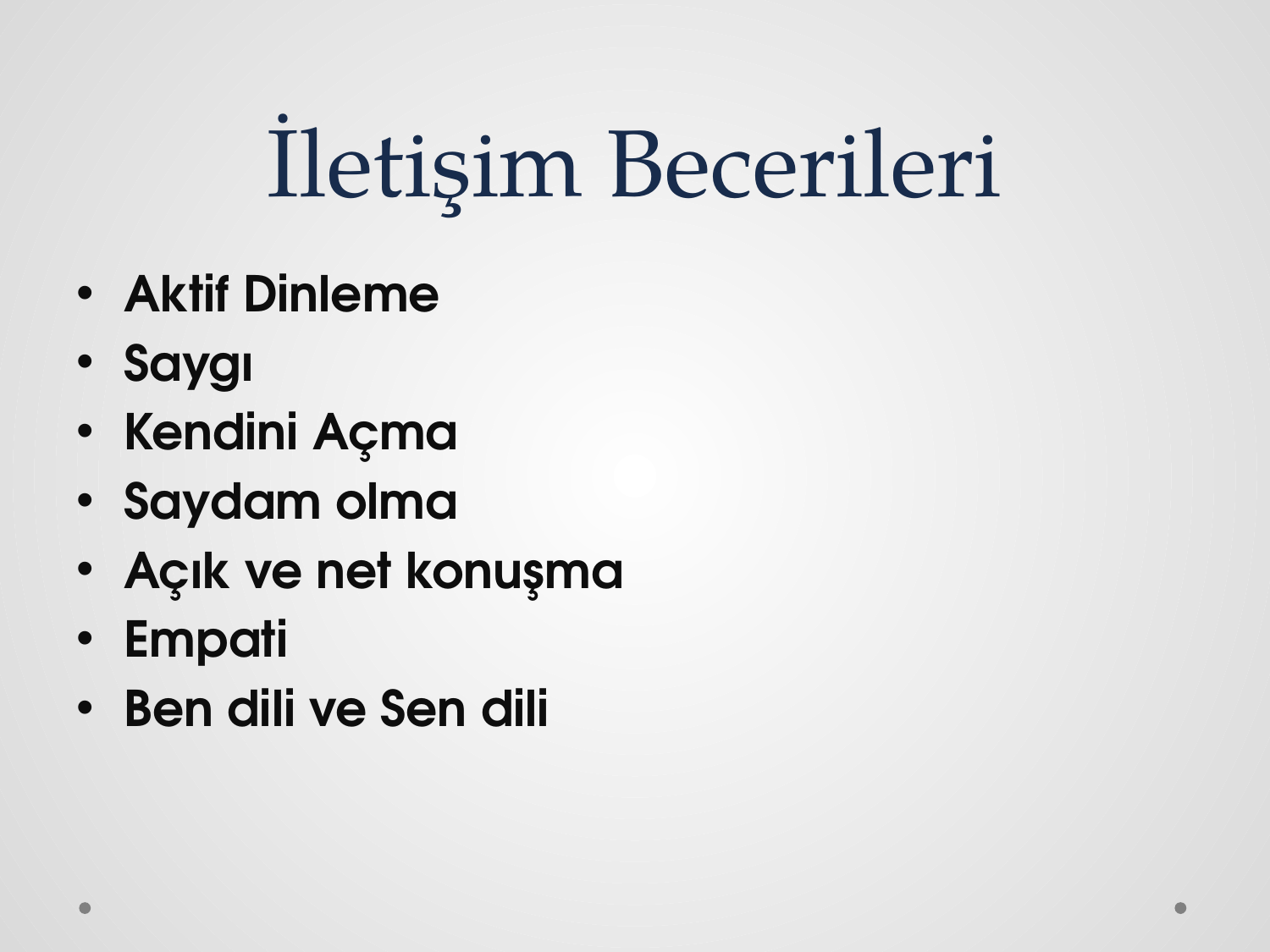

# İletişim Becerileri
Aktif Dinleme
Saygı
Kendini Açma
Saydam olma
Açık ve net konuşma
Empati
Ben dili ve Sen dili